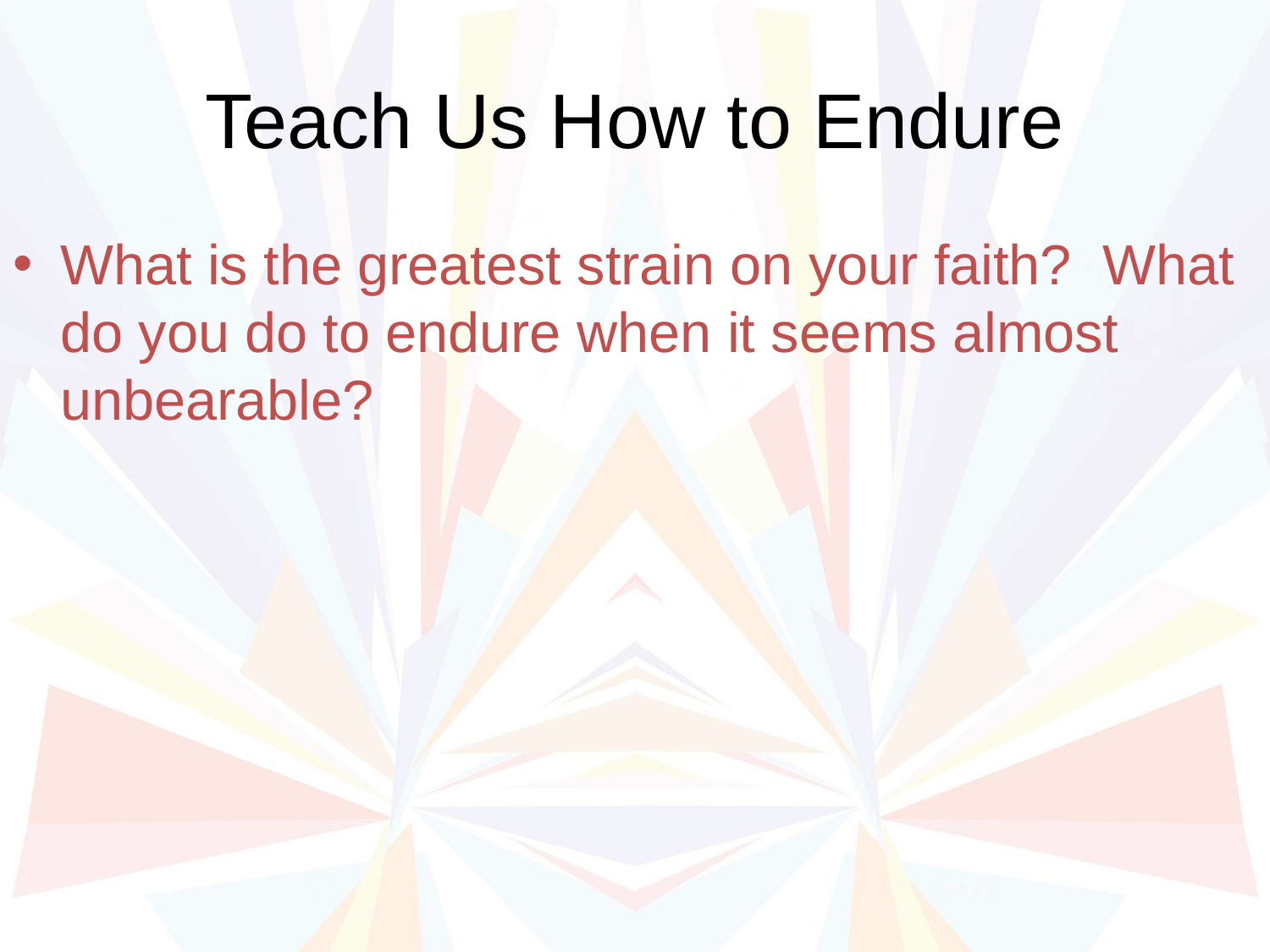

# Teach Us How to Endure
What is the greatest strain on your faith?  What do you do to endure when it seems almost unbearable?